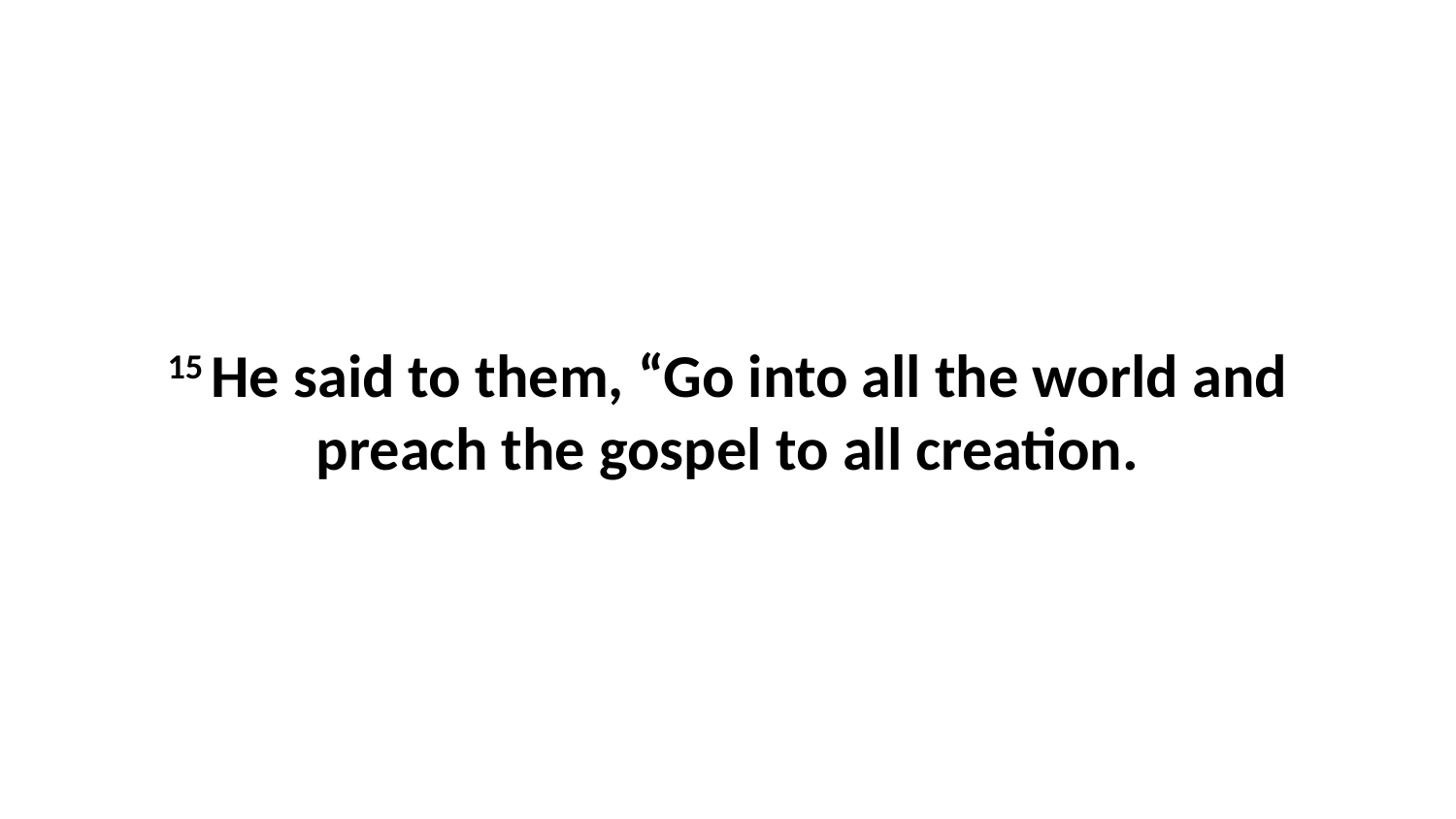

15 He said to them, “Go into all the world and preach the gospel to all creation.